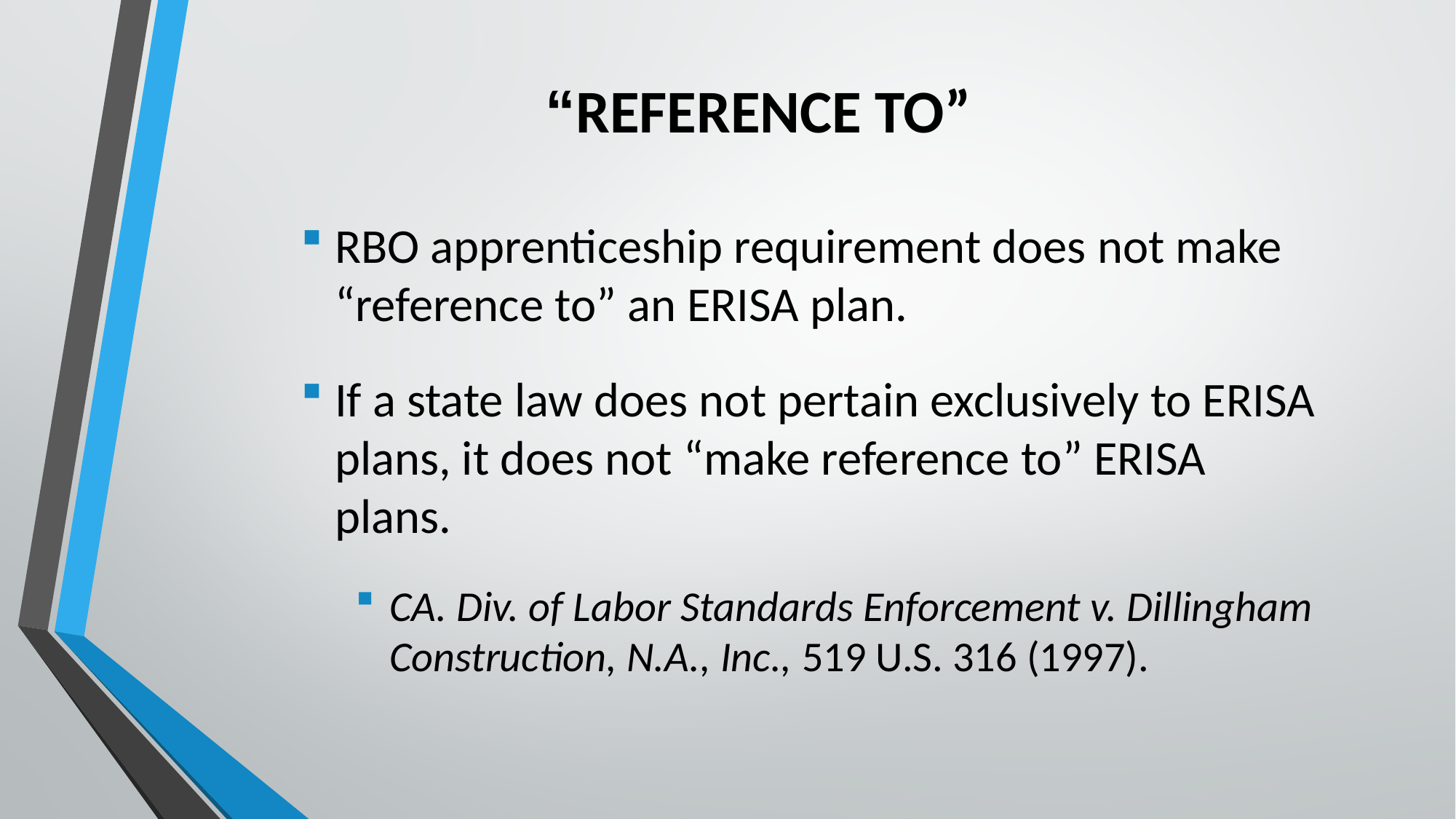

# “REFERENCE TO”
RBO apprenticeship requirement does not make “reference to” an ERISA plan.
If a state law does not pertain exclusively to ERISA plans, it does not “make reference to” ERISA plans.
CA. Div. of Labor Standards Enforcement v. Dillingham Construction, N.A., Inc., 519 U.S. 316 (1997).